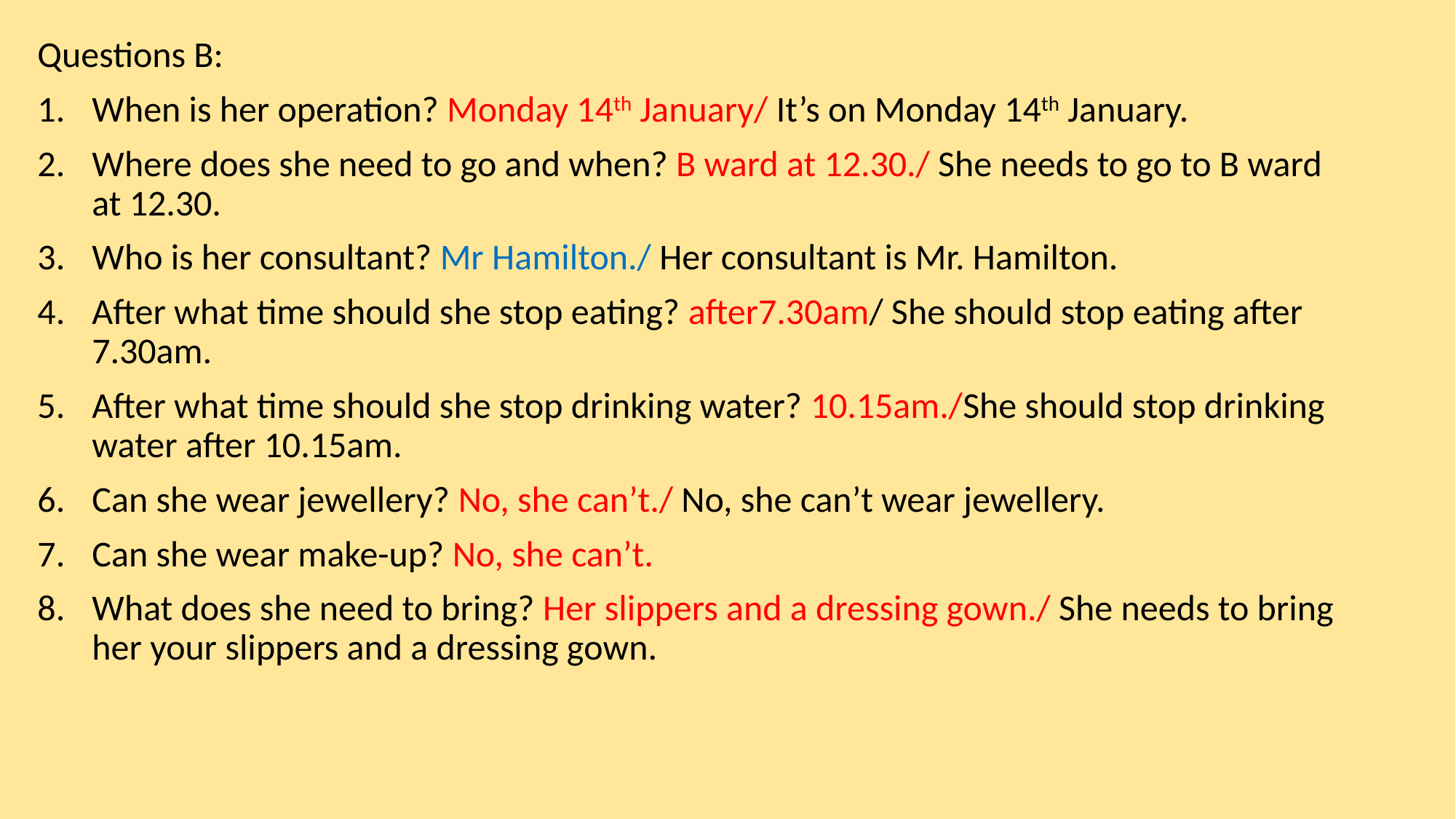

Questions B:
When is her operation? Monday 14th January/ It’s on Monday 14th January.
Where does she need to go and when? B ward at 12.30./ She needs to go to B ward at 12.30.
Who is her consultant? Mr Hamilton./ Her consultant is Mr. Hamilton.
After what time should she stop eating? after7.30am/ She should stop eating after 7.30am.
After what time should she stop drinking water? 10.15am./She should stop drinking water after 10.15am.
Can she wear jewellery? No, she can’t./ No, she can’t wear jewellery.
Can she wear make-up? No, she can’t.
What does she need to bring? Her slippers and a dressing gown./ She needs to bring her your slippers and a dressing gown.